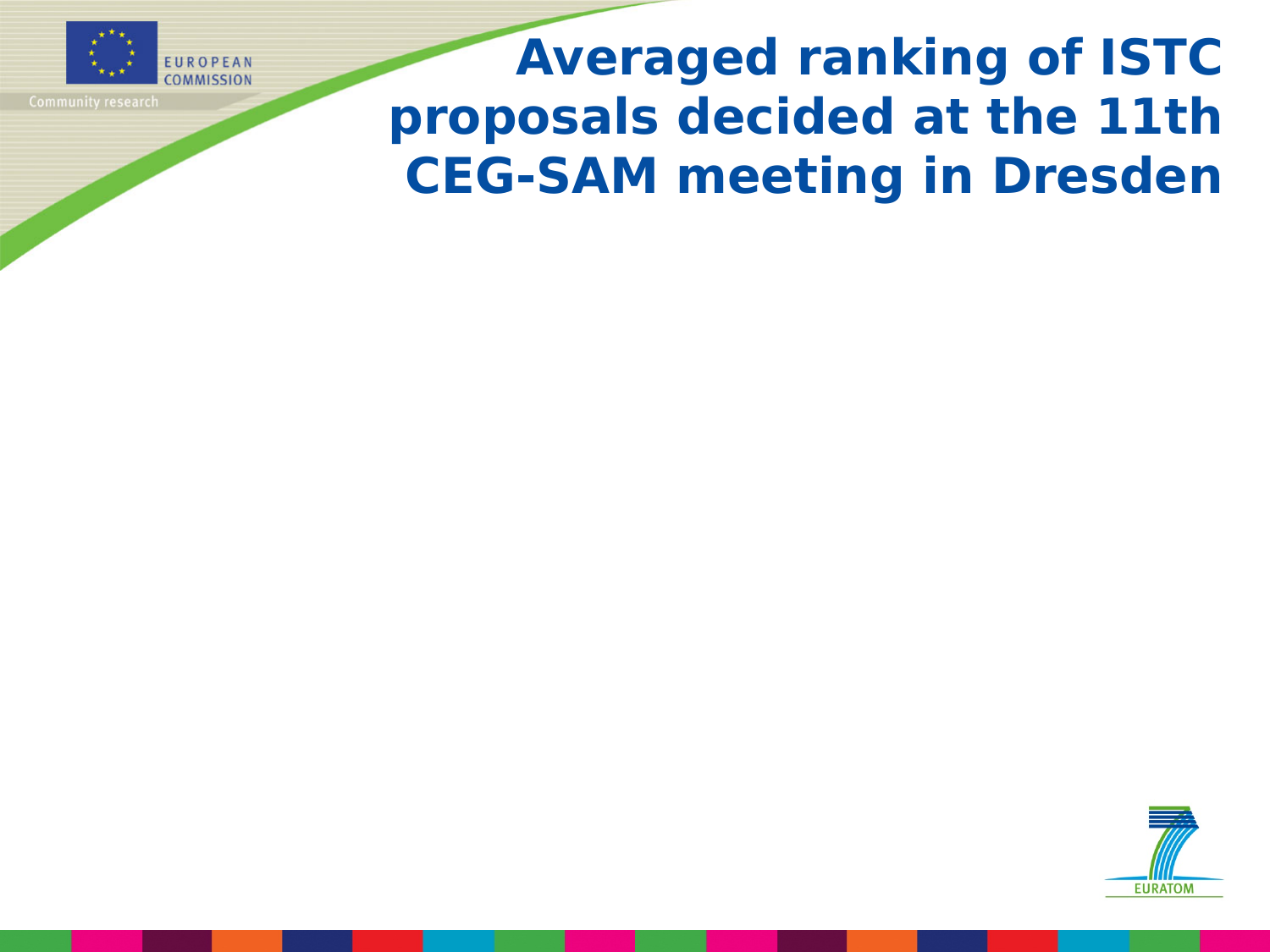

# Averaged ranking of ISTC proposals decided at the 11th CEG-SAM meeting in Dresden
1. ISTC #3813: CORPHAD-P (now called PRECOS)
2. VERONIKA
2. Large scale MCCI
4. ISTC #3702: CHESS-2
4. STCU #4207: Chernobyl shelter
6. ISTC #3690: PARAMETER (funded)
7. ISTC #3635: Structural integrity of RP vessel under creep in severe accidents (funded)